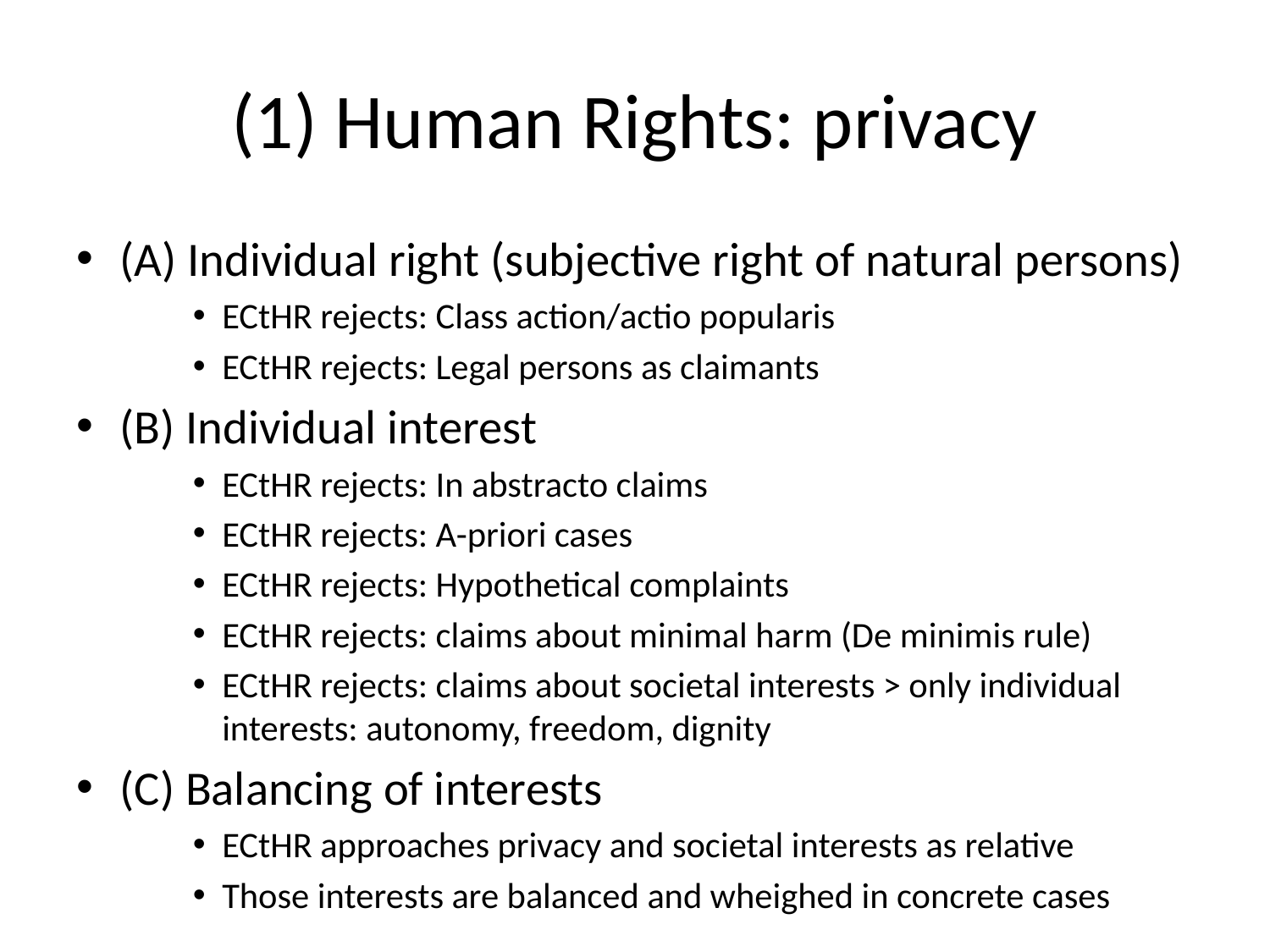

# (1) Human Rights: privacy
(A) Individual right (subjective right of natural persons)
ECtHR rejects: Class action/actio popularis
ECtHR rejects: Legal persons as claimants
(B) Individual interest
ECtHR rejects: In abstracto claims
ECtHR rejects: A-priori cases
ECtHR rejects: Hypothetical complaints
ECtHR rejects: claims about minimal harm (De minimis rule)
ECtHR rejects: claims about societal interests > only individual interests: autonomy, freedom, dignity
(C) Balancing of interests
ECtHR approaches privacy and societal interests as relative
Those interests are balanced and wheighed in concrete cases